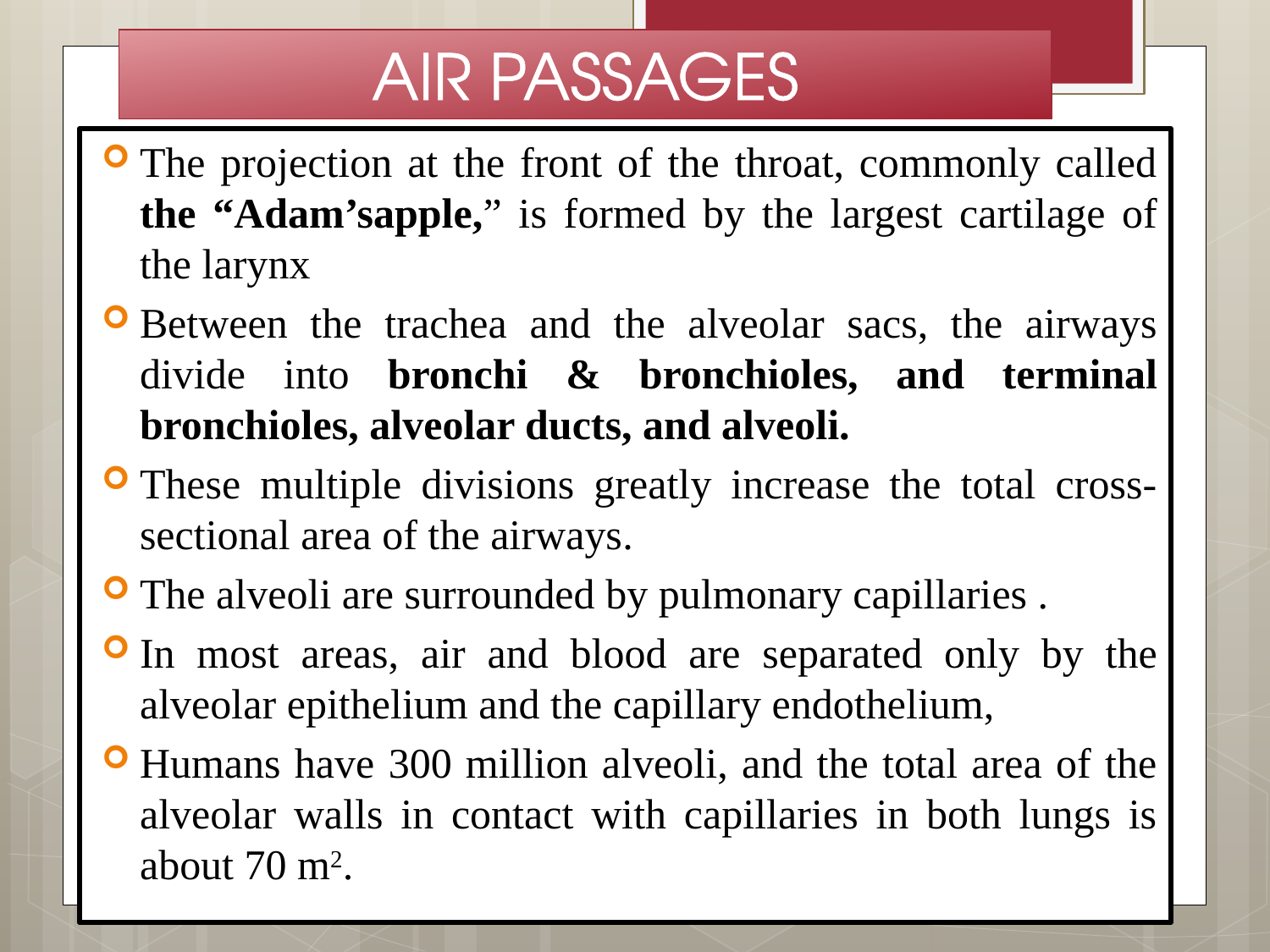

AIR PASSAGES
The projection at the front of the throat, commonly called the “Adam’sapple,” is formed by the largest cartilage of the larynx
Between the trachea and the alveolar sacs, the airways divide into bronchi & bronchioles, and terminal bronchioles, alveolar ducts, and alveoli.
These multiple divisions greatly increase the total cross-sectional area of the airways.
The alveoli are surrounded by pulmonary capillaries .
In most areas, air and blood are separated only by the alveolar epithelium and the capillary endothelium,
Humans have 300 million alveoli, and the total area of the alveolar walls in contact with capillaries in both lungs is about 70 m2.